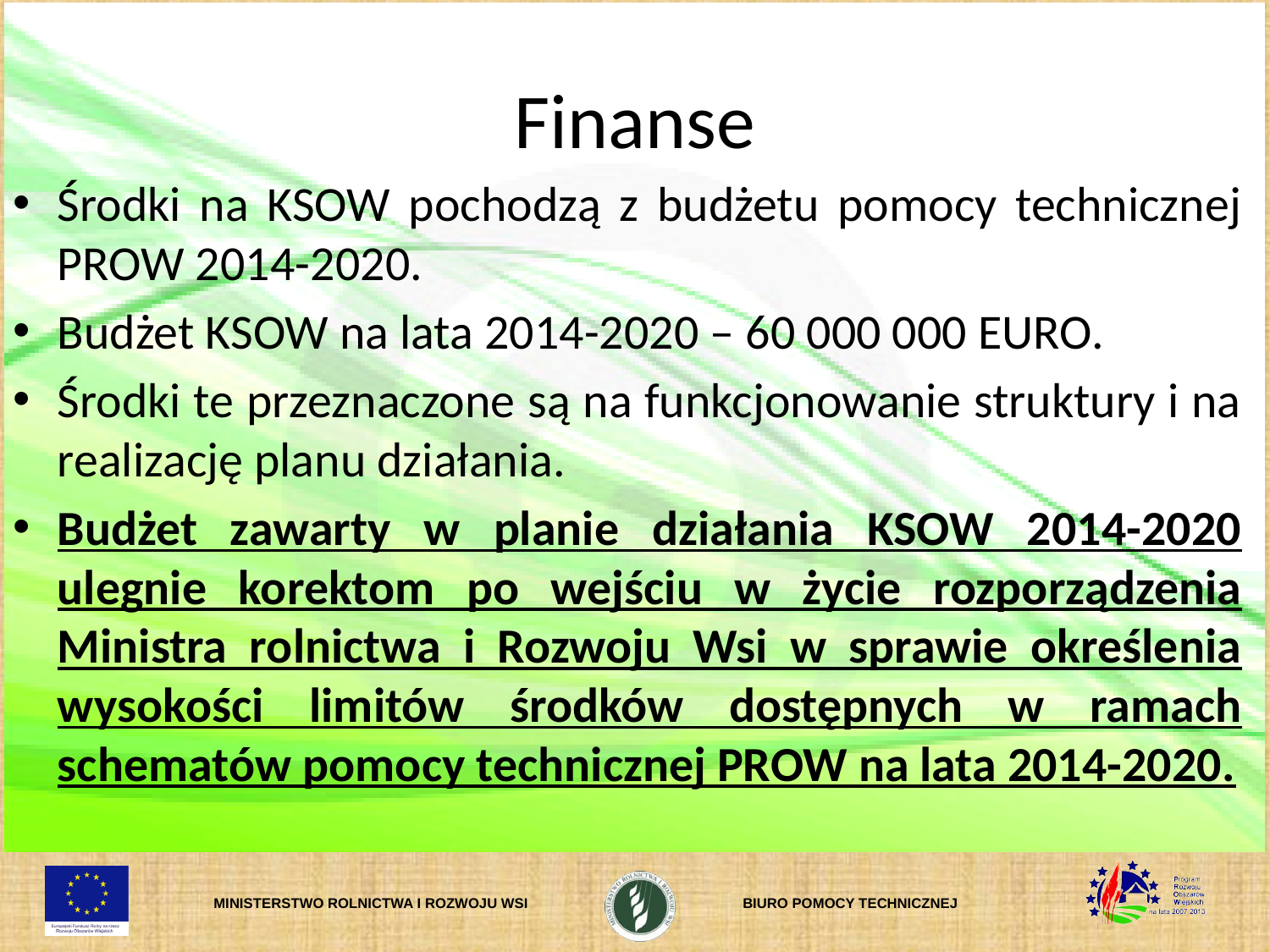

# Finanse
Środki na KSOW pochodzą z budżetu pomocy technicznej PROW 2014-2020.
Budżet KSOW na lata 2014-2020 – 60 000 000 EURO.
Środki te przeznaczone są na funkcjonowanie struktury i na realizację planu działania.
Budżet zawarty w planie działania KSOW 2014-2020 ulegnie korektom po wejściu w życie rozporządzenia Ministra rolnictwa i Rozwoju Wsi w sprawie określenia wysokości limitów środków dostępnych w ramach schematów pomocy technicznej PROW na lata 2014-2020.